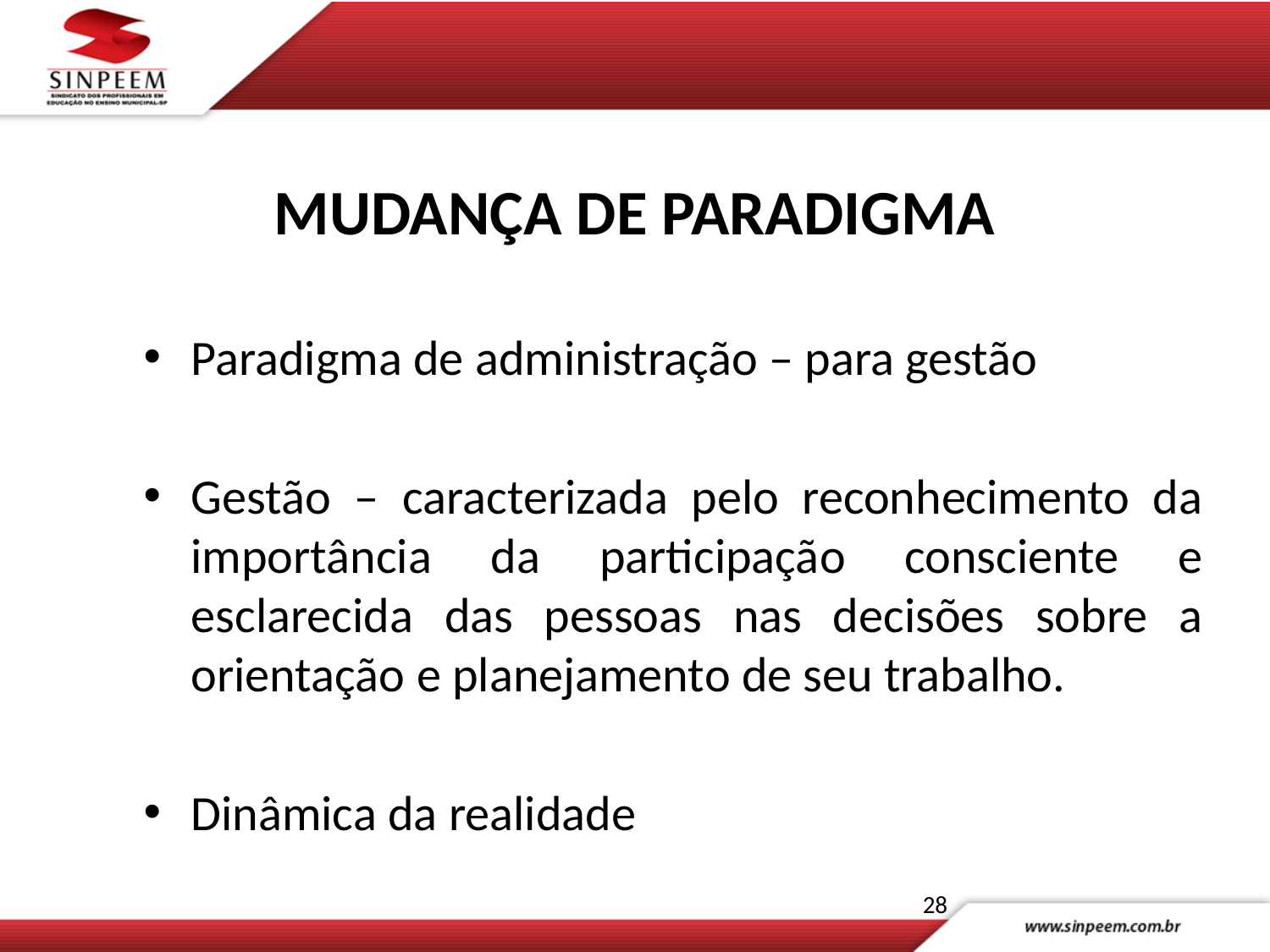

MUDANÇA DE PARADIGMA

Paradigma de administração – para gestão

Gestão – caracterizada pelo reconhecimento da importância da participação consciente e esclarecida das pessoas nas decisões sobre a orientação e planejamento de seu trabalho.

Dinâmica da realidade
28